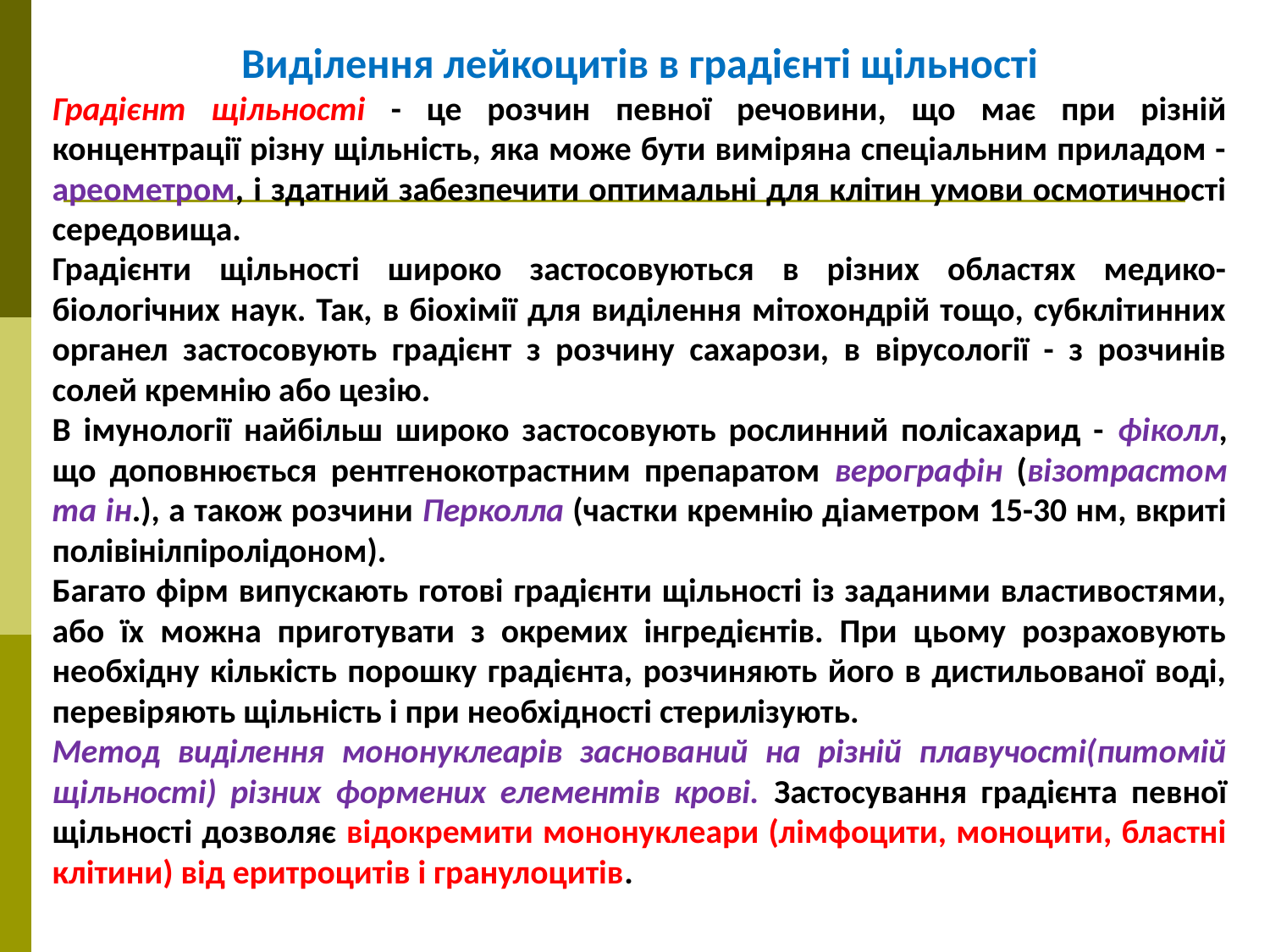

Виділення лейкоцитів в градієнті щільності
Градієнт щільності - це розчин певної речовини, що має при різній концентрації різну щільність, яка може бути виміряна спеціальним приладом - ареометром, і здатний забезпечити оптимальні для клітин умови осмотичності середовища.
Градієнти щільності широко застосовуються в різних областях медико-біологічних наук. Так, в біохімії для виділення мітохондрій тощо, субклітинних органел застосовують градієнт з розчину сахарози, в вірусології - з розчинів солей кремнію або цезію.
В імунології найбільш широко застосовують рослинний полісахарид - фіколл, що доповнюється рентгенокотрастним препаратом верографін (візотрастом та ін.), а також розчини Перколла (частки кремнію діаметром 15-30 нм, вкриті полівінілпіролідоном).
Багато фірм випускають готові градієнти щільності із заданими властивостями, або їх можна приготувати з окремих інгредієнтів. При цьому розраховують необхідну кількість порошку градієнта, розчиняють його в дистильованої воді, перевіряють щільність і при необхідності стерилізують.
Метод виділення мононуклеарів заснований на різній плавучості(питомій щільності) різних формених елементів крові. Застосування градієнта певної щільності дозволяє відокремити мононуклеари (лімфоцити, моноцити, бластні клітини) від еритроцитів і гранулоцитів.